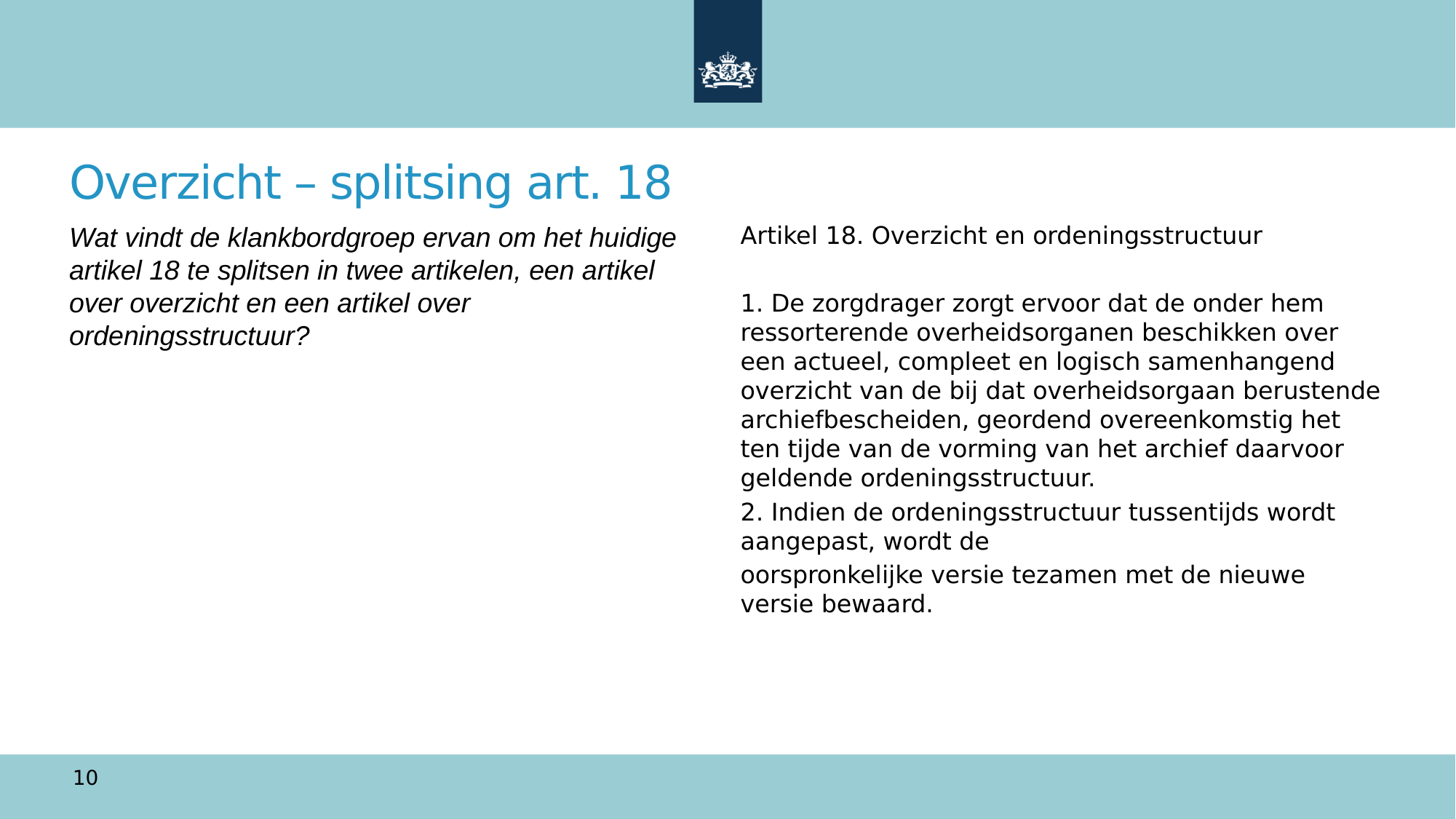

Overzicht – splitsing art. 18
Wat vindt de klankbordgroep ervan om het huidige artikel 18 te splitsen in twee artikelen, een artikel over overzicht en een artikel over ordeningsstructuur?

Artikel 18. Overzicht en ordeningsstructuur

1. De zorgdrager zorgt ervoor dat de onder hem ressorterende overheidsorganen beschikken over een actueel, compleet en logisch samenhangend overzicht van de bij dat overheidsorgaan berustende archiefbescheiden, geordend overeenkomstig het ten tijde van de vorming van het archief daarvoor geldende ordeningsstructuur.
2. Indien de ordeningsstructuur tussentijds wordt aangepast, wordt de
oorspronkelijke versie tezamen met de nieuwe versie bewaard.

10